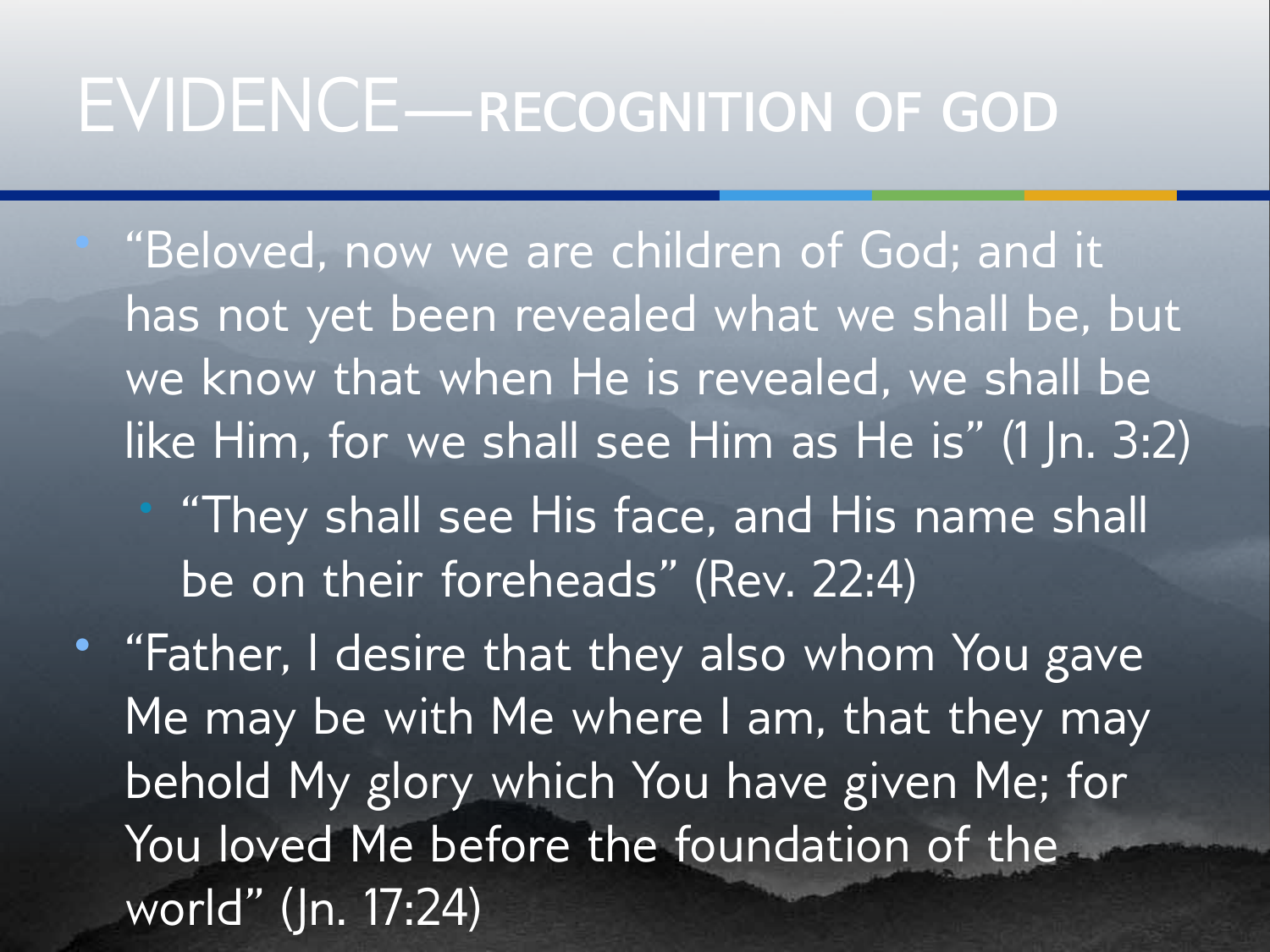

# EVIDENCE—RECOGNITION OF GOD
“Beloved, now we are children of God; and it has not yet been revealed what we shall be, but we know that when He is revealed, we shall be like Him, for we shall see Him as He is” (1 Jn. 3:2)
“They shall see His face, and His name shall be on their foreheads” (Rev. 22:4)
“Father, I desire that they also whom You gave Me may be with Me where I am, that they may behold My glory which You have given Me; for You loved Me before the foundation of the world” (Jn. 17:24)